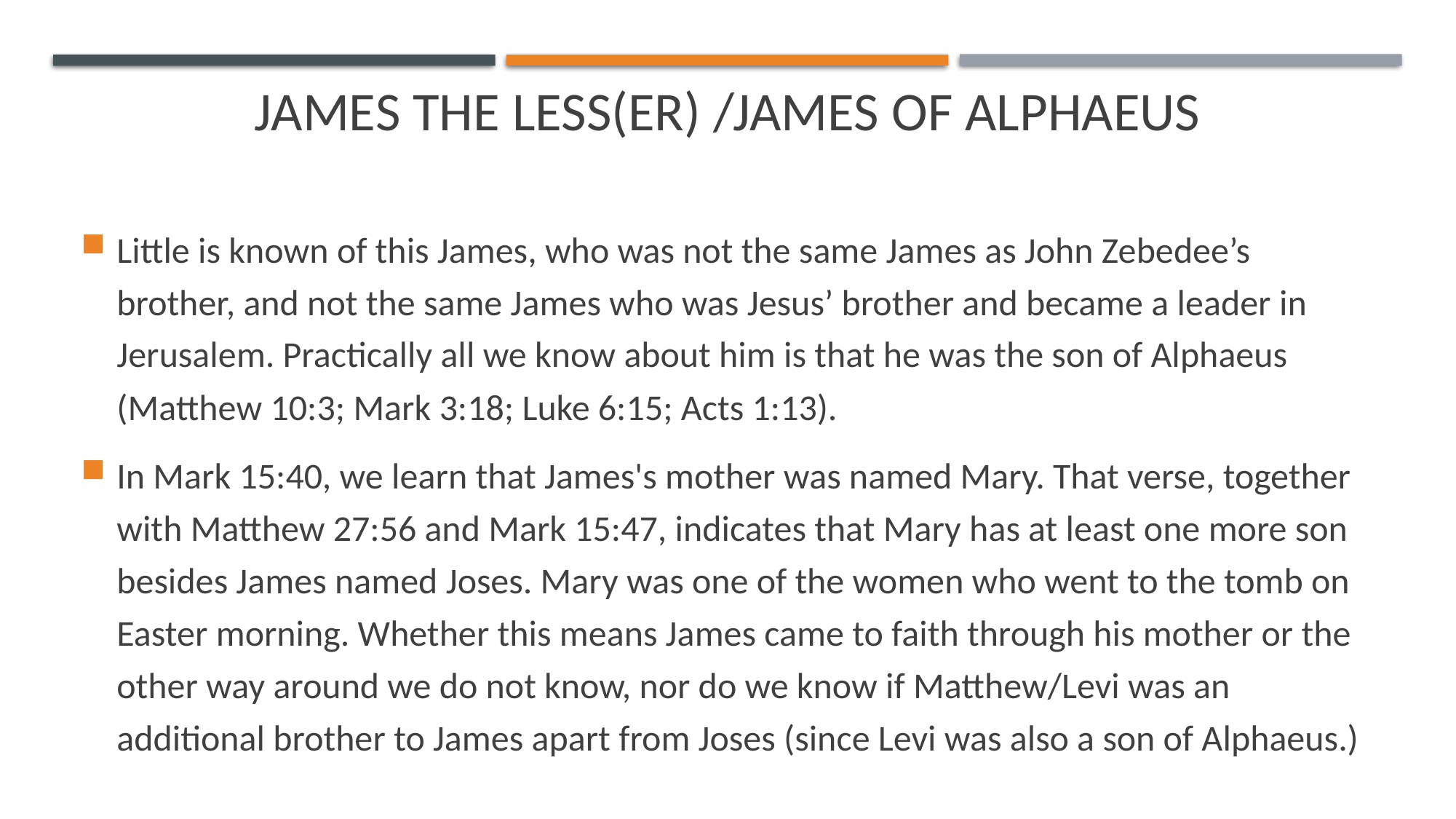

# James the Less(er) /James of Alphaeus
Little is known of this James, who was not the same James as John Zebedee’s brother, and not the same James who was Jesus’ brother and became a leader in Jerusalem. Practically all we know about him is that he was the son of Alphaeus (Matthew 10:3; Mark 3:18; Luke 6:15; Acts 1:13).
In Mark 15:40, we learn that James's mother was named Mary. That verse, together with Matthew 27:56 and Mark 15:47, indicates that Mary has at least one more son besides James named Joses. Mary was one of the women who went to the tomb on Easter morning. Whether this means James came to faith through his mother or the other way around we do not know, nor do we know if Matthew/Levi was an additional brother to James apart from Joses (since Levi was also a son of Alphaeus.)